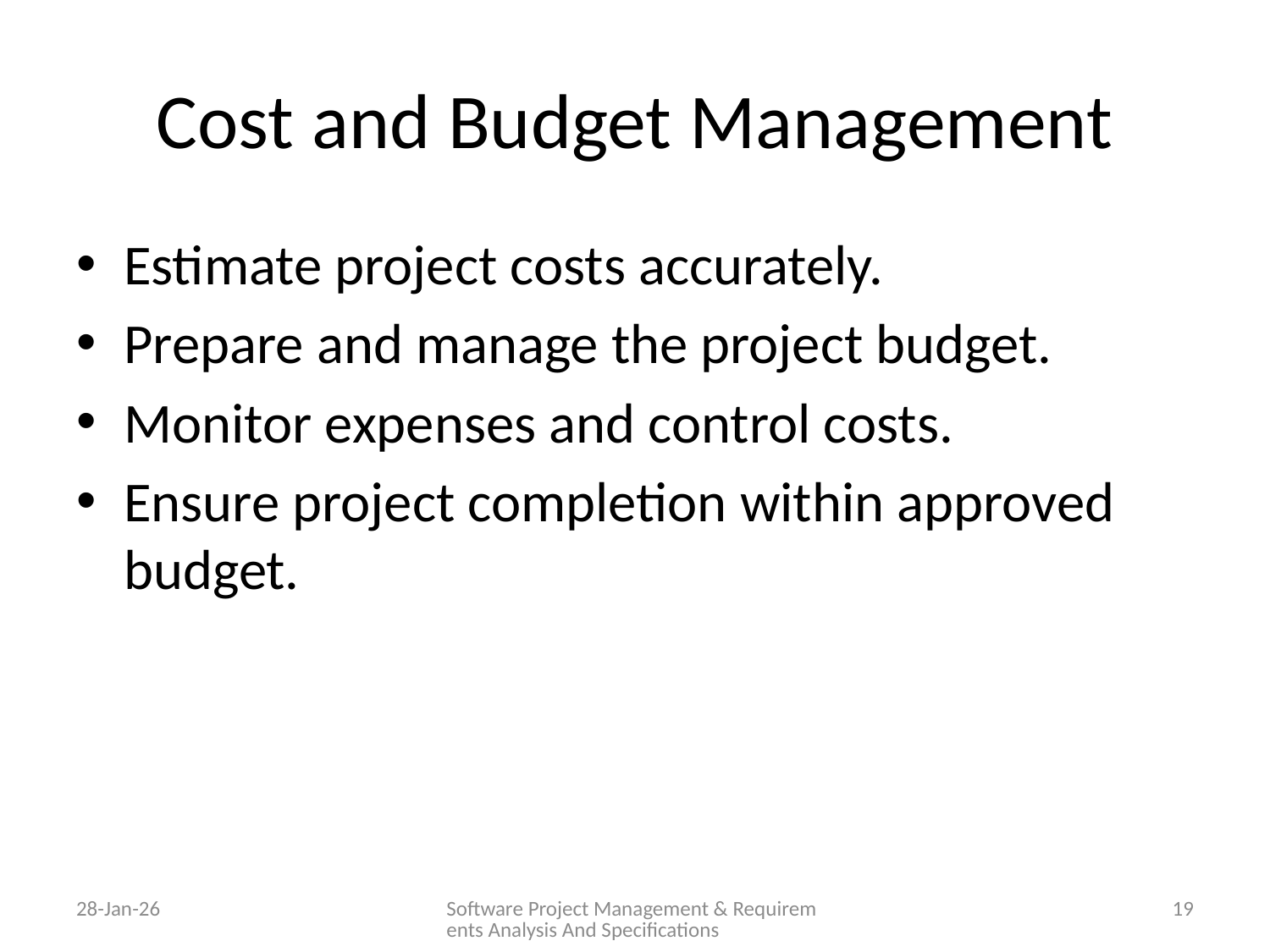

# Cost and Budget Management
Estimate project costs accurately.
Prepare and manage the project budget.
Monitor expenses and control costs.
Ensure project completion within approved budget.
28-Jan-26
Software Project Management & Requirements Analysis And Specifications
19